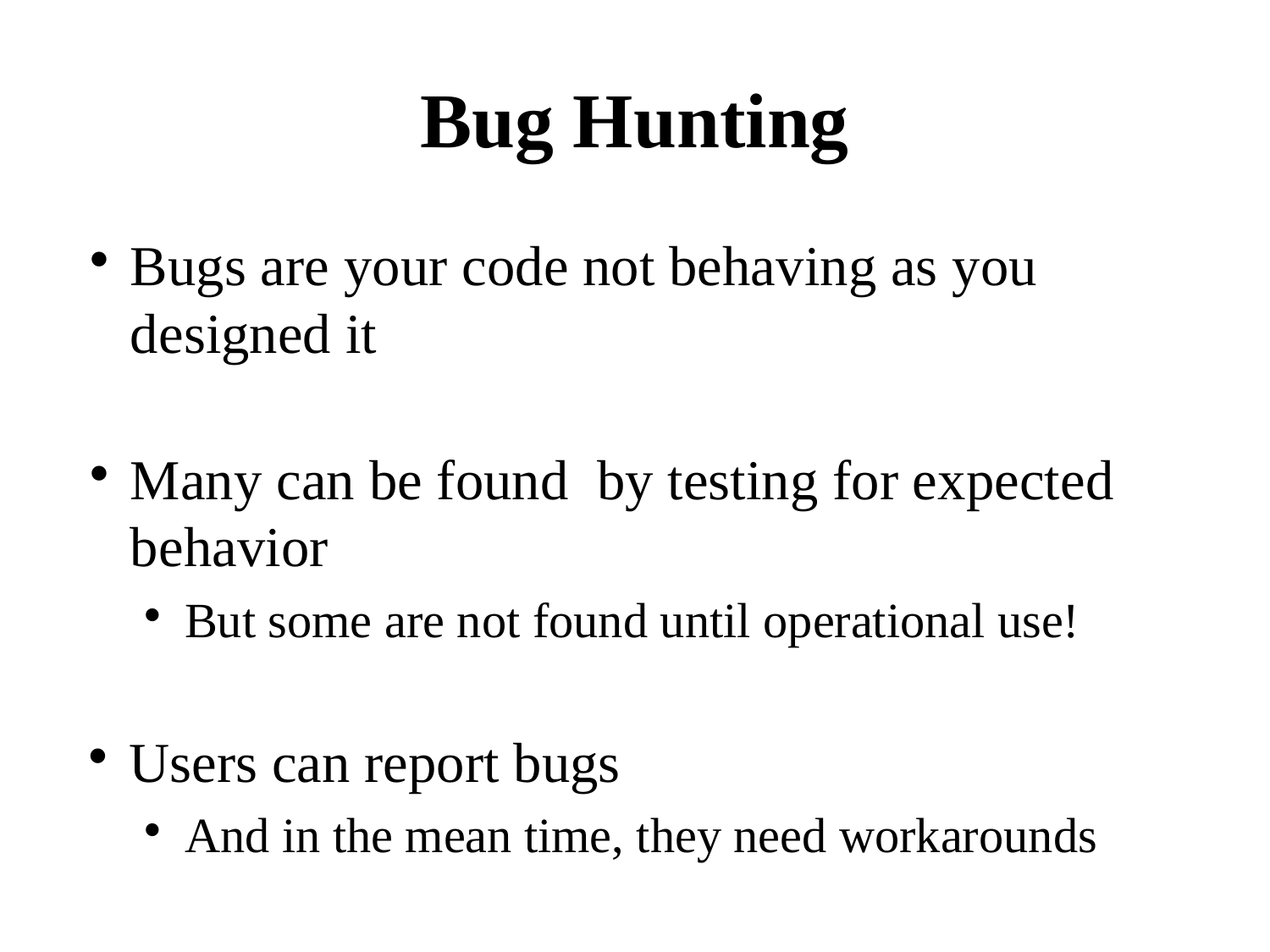

# Bug Hunting
Bugs are your code not behaving as you designed it

Many can be found  by testing for expected behavior
But some are not found until operational use!

Users can report bugs
And in the mean time, they need workarounds